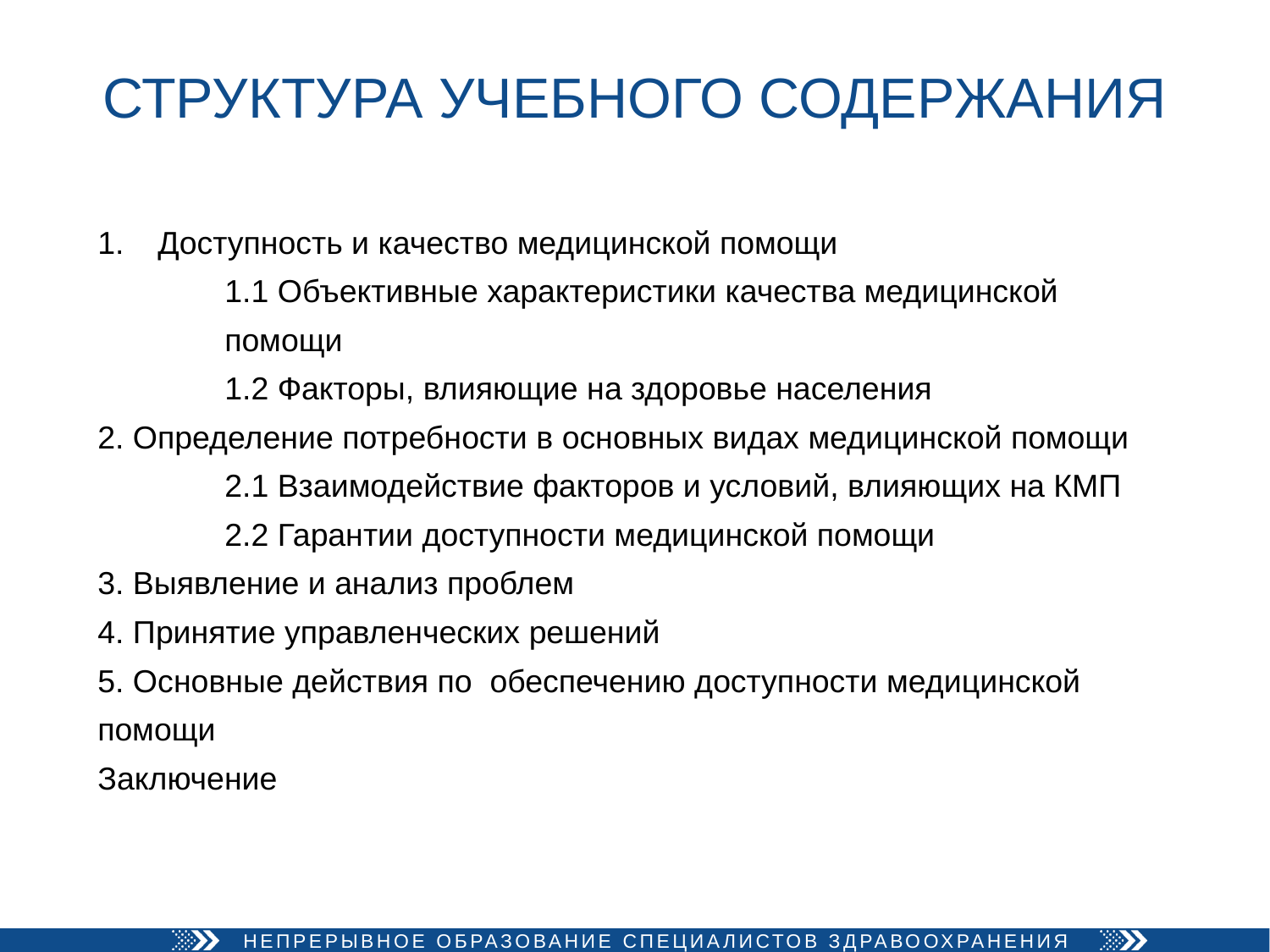

# Структура учебного содержания
Доступность и качество медицинской помощи
	1.1 Объективные характеристики качества медицинской
	помощи
	1.2 Факторы, влияющие на здоровье населения
2. Определение потребности в основных видах медицинской помощи
	2.1 Взаимодействие факторов и условий, влияющих на КМП
	2.2 Гарантии доступности медицинской помощи
3. Выявление и анализ проблем
4. Принятие управленческих решений
5. Основные действия по  обеспечению доступности медицинской
помощи
Заключение